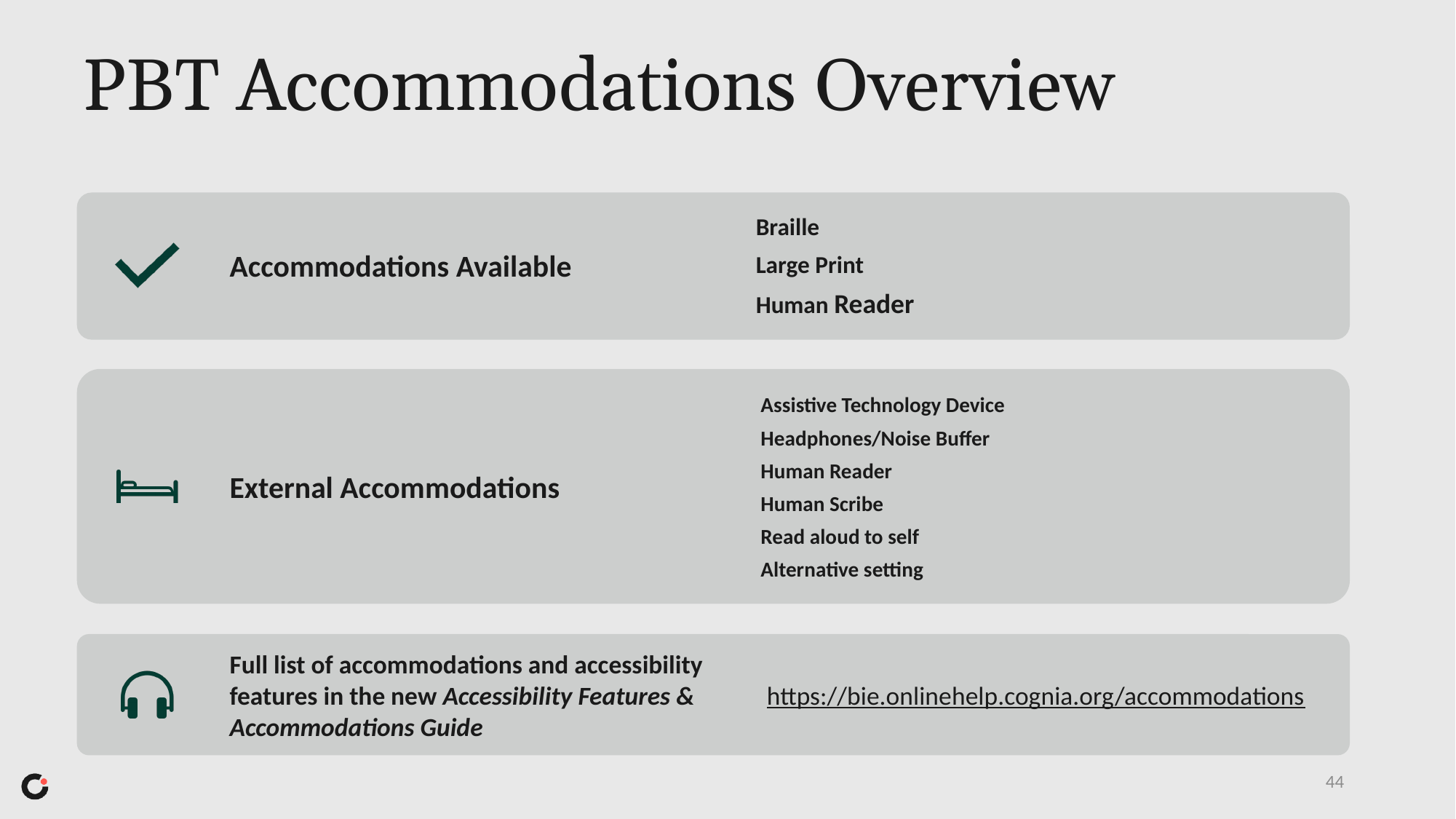

# PBT Accommodations Overview
Accommodations Available
Braille
Large Print
Human Reader
External Accommodations
Assistive Technology Device
Headphones/Noise Buffer
Human Reader
Human Scribe
Read aloud to self
Alternative setting
Full list of accommodations and accessibility features in the new Accessibility Features & Accommodations Guide
https://bie.onlinehelp.cognia.org/accommodations
44